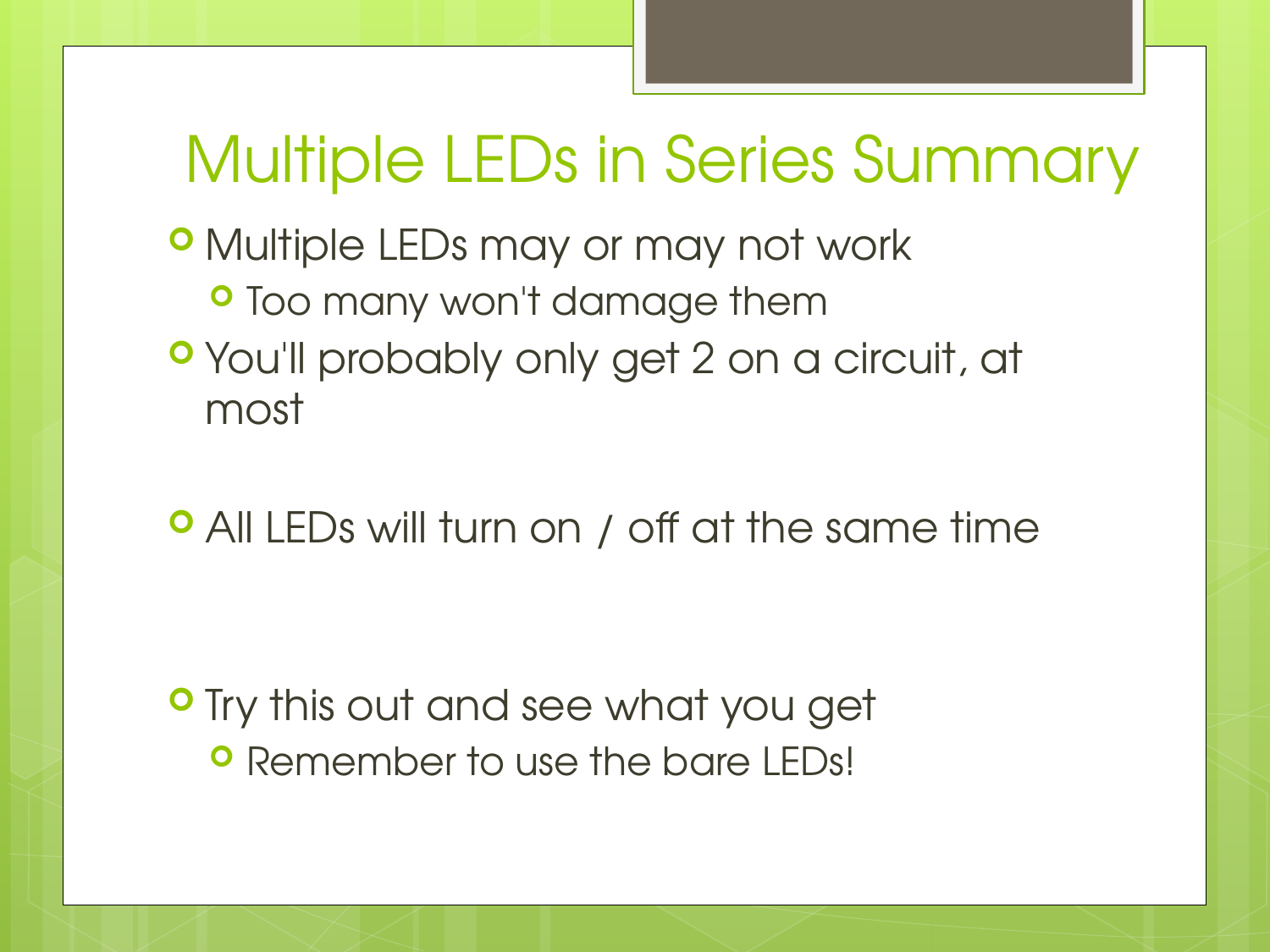

# Multiple LEDs in Series Summary
Multiple LEDs may or may not work
Too many won't damage them
You'll probably only get 2 on a circuit, at most

All LEDs will turn on / off at the same time

Try this out and see what you get
Remember to use the bare LEDs!